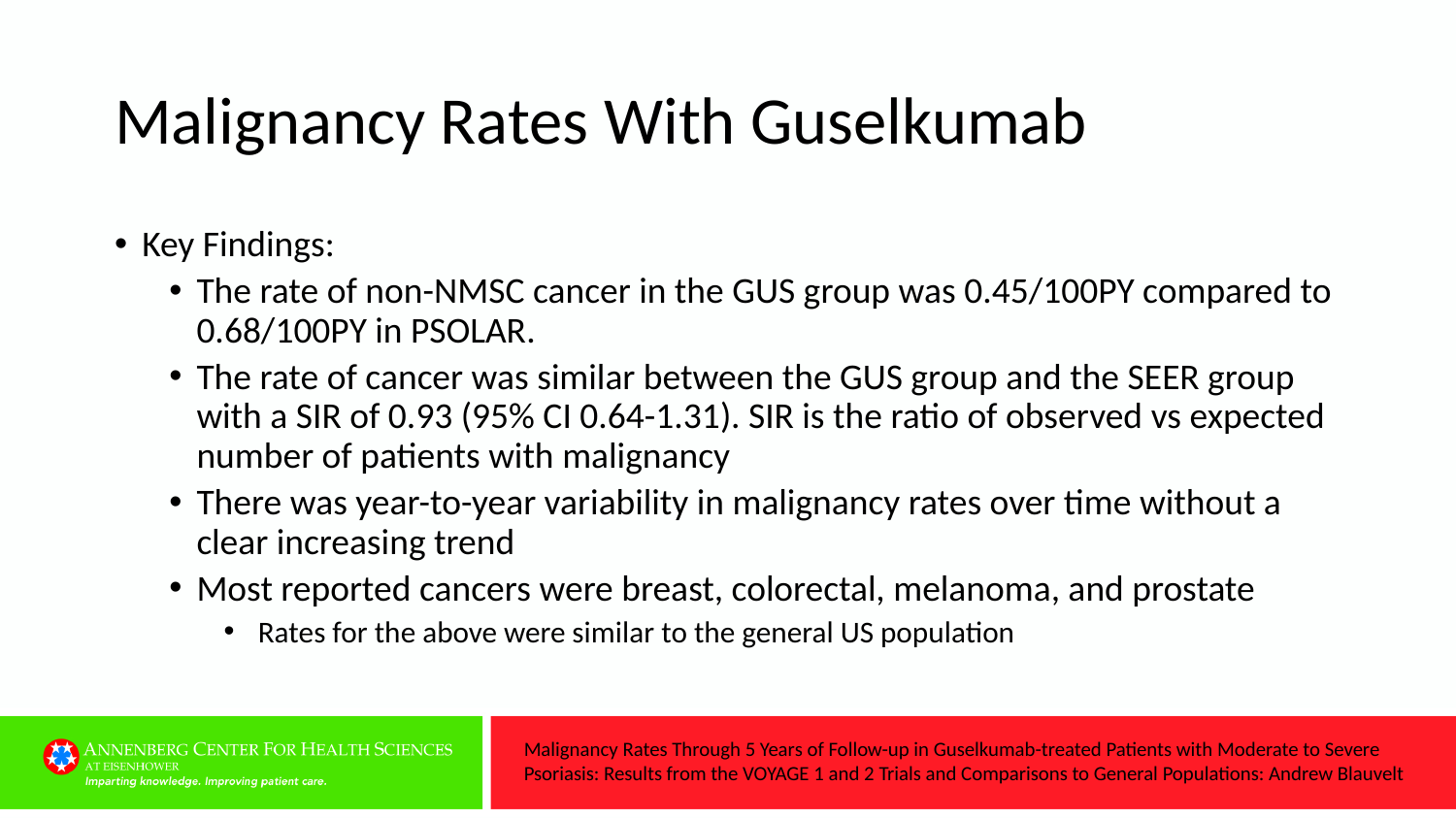

# Malignancy Rates With Guselkumab
Key Findings:
The rate of non-NMSC cancer in the GUS group was 0.45/100PY compared to 0.68/100PY in PSOLAR.
The rate of cancer was similar between the GUS group and the SEER group with a SIR of 0.93 (95% CI 0.64-1.31). SIR is the ratio of observed vs expected number of patients with malignancy
There was year-to-year variability in malignancy rates over time without a clear increasing trend
Most reported cancers were breast, colorectal, melanoma, and prostate
 Rates for the above were similar to the general US population

Malignancy Rates Through 5 Years of Follow-up in Guselkumab-treated Patients with Moderate to Severe Psoriasis: Results from the VOYAGE 1 and 2 Trials and Comparisons to General Populations: Andrew Blauvelt